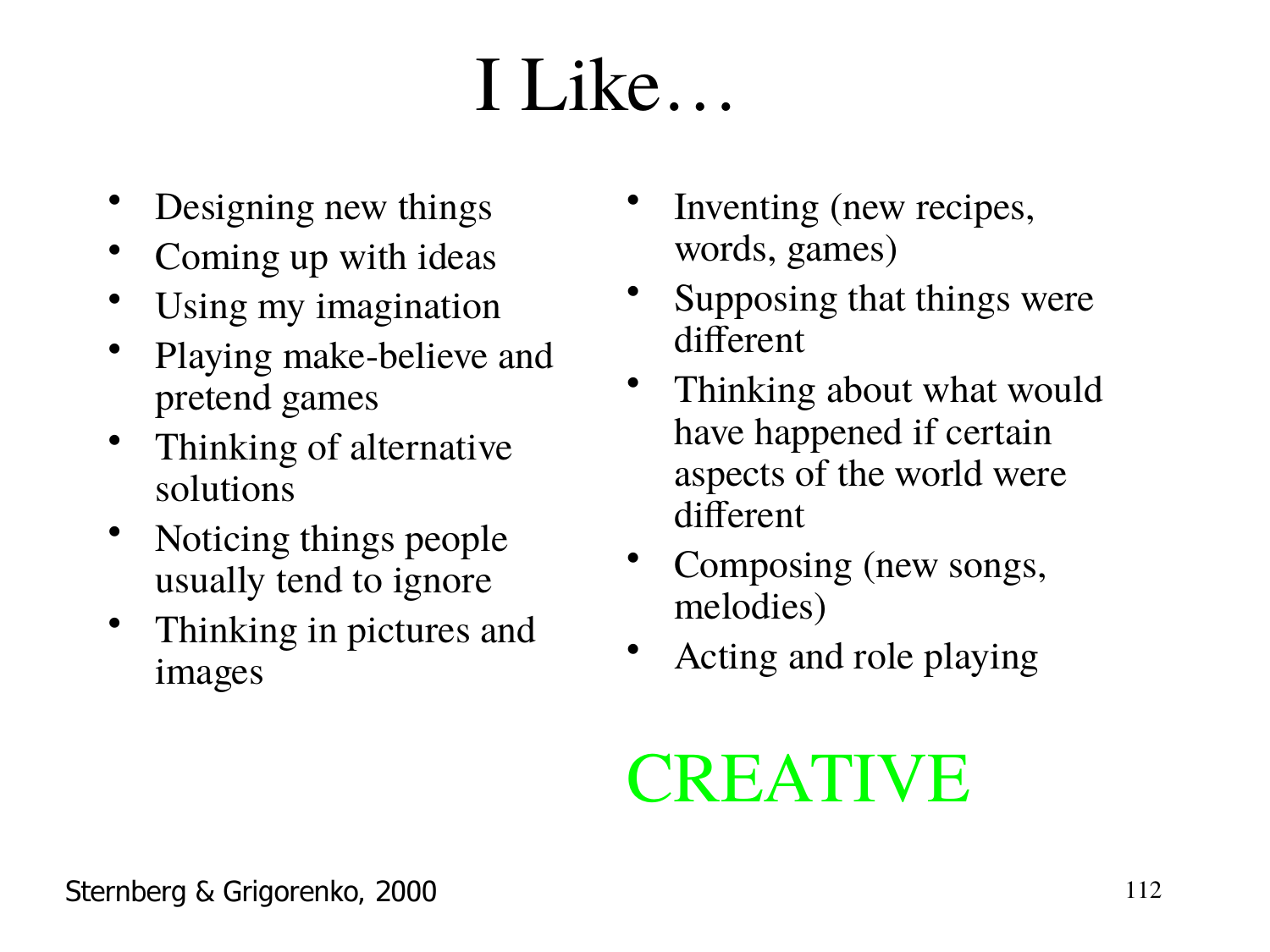

# I Like…
Designing new things
Coming up with ideas
Using my imagination
Playing make-believe and pretend games
Thinking of alternative solutions
Noticing things people usually tend to ignore
Thinking in pictures and images

Inventing (new recipes, words, games)
Supposing that things were different
Thinking about what would have happened if certain aspects of the world were different
Composing (new songs, melodies)
Acting and role playing

CREATIVE

Sternberg & Grigorenko, 2000
112